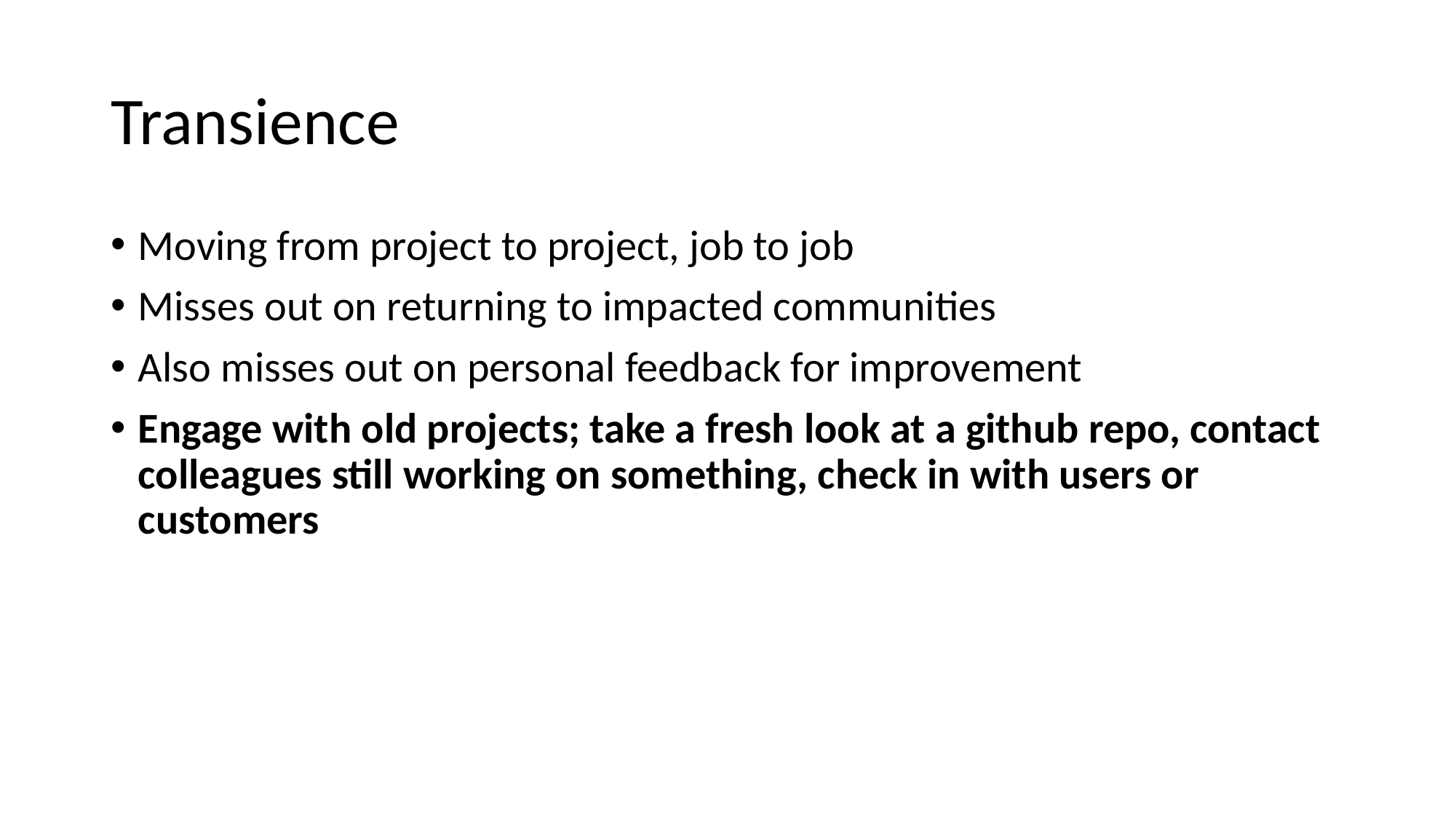

# Transience
Moving from project to project, job to job
Misses out on returning to impacted communities
Also misses out on personal feedback for improvement
Engage with old projects; take a fresh look at a github repo, contact colleagues still working on something, check in with users or customers